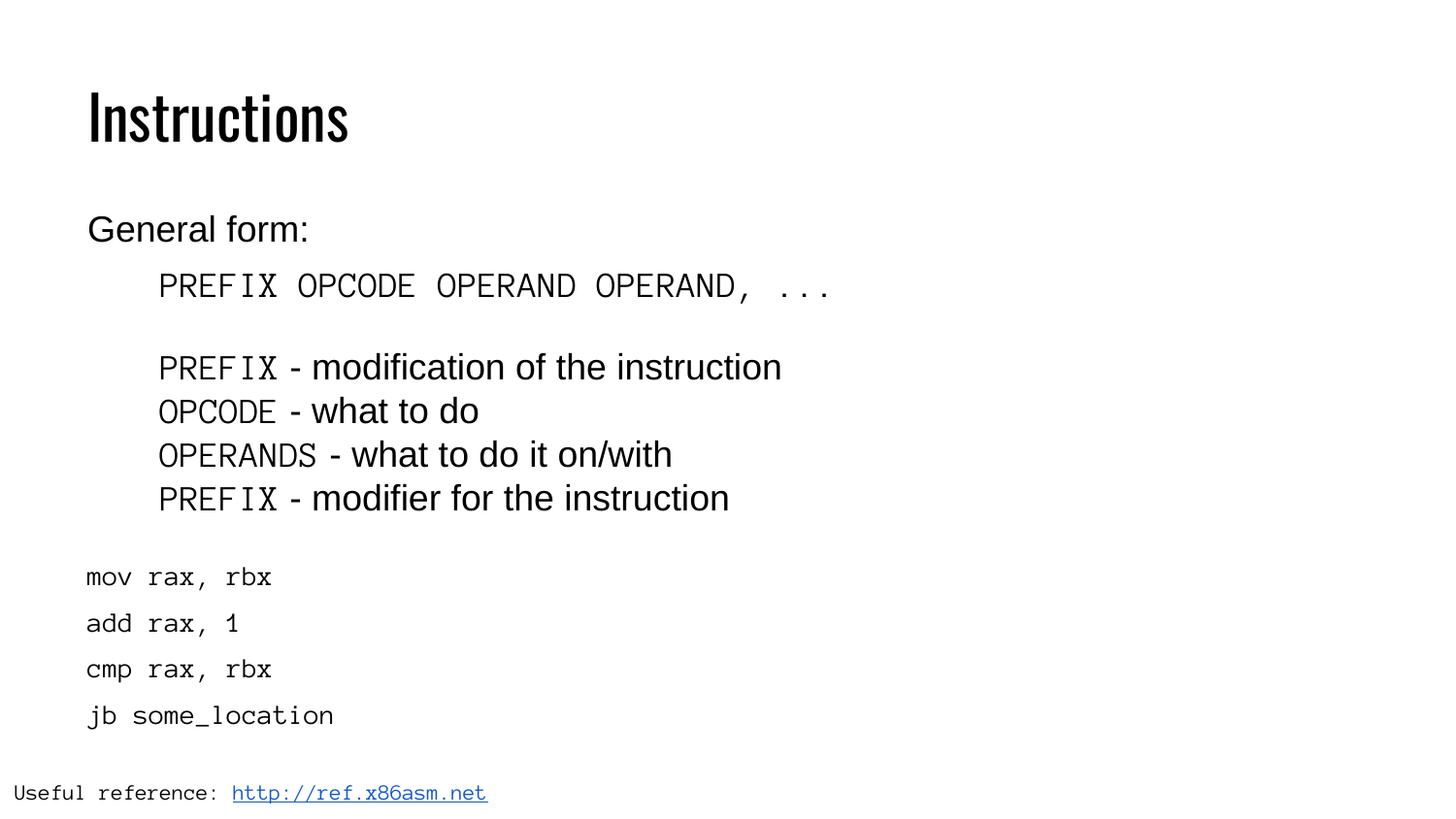

# Instructions
General form:
PREFIX OPCODE OPERAND OPERAND, ...

PREFIX - modification of the instruction
OPCODE - what to do
OPERANDS - what to do it on/with
PREFIX - modifier for the instruction

mov rax, rbx
add rax, 1
cmp rax, rbx
jb some_location
Useful reference: http://ref.x86asm.net